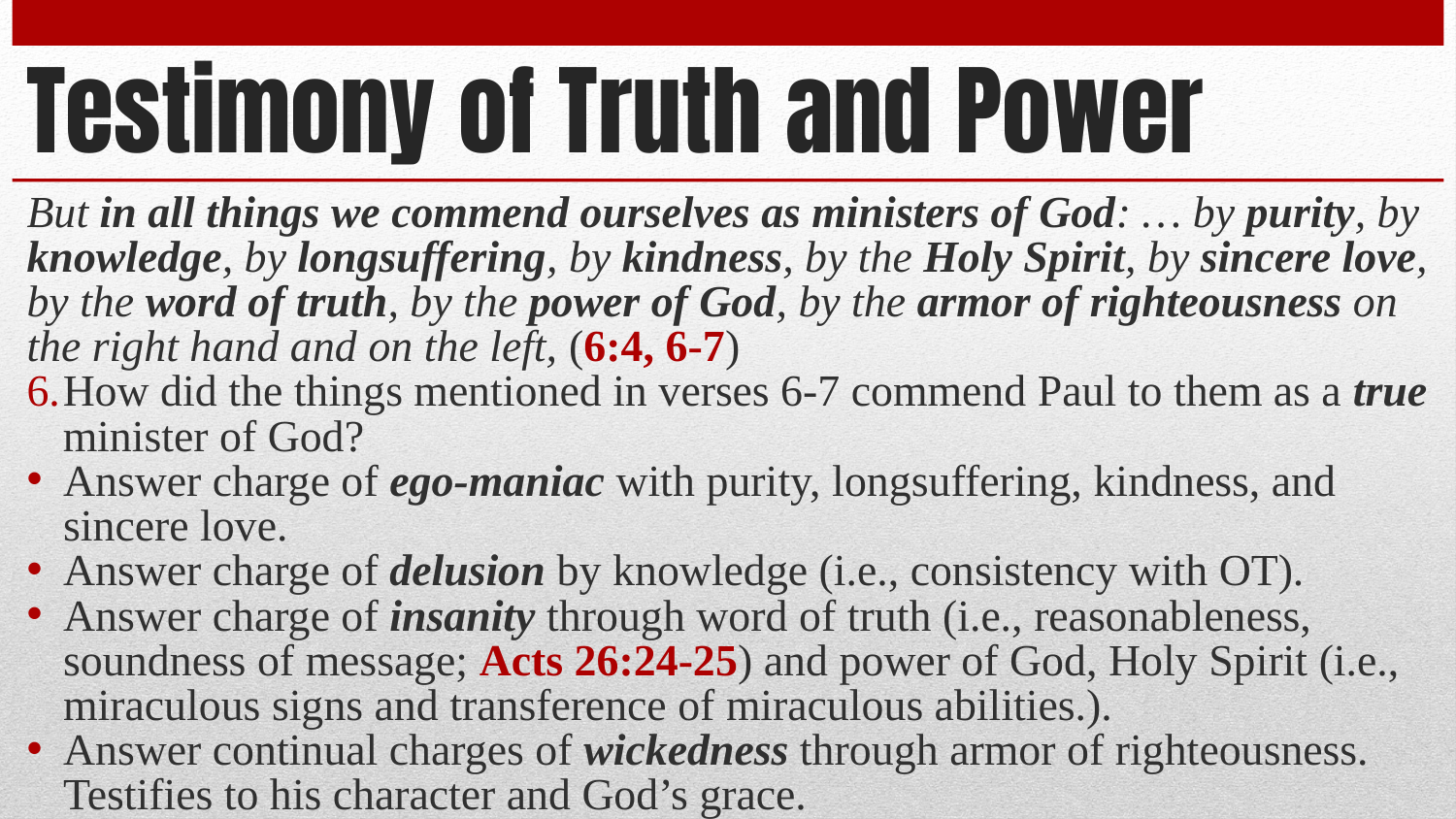

# Testimony of Truth and Power
But in all things we commend ourselves as ministers of God: … by purity, by knowledge, by longsuffering, by kindness, by the Holy Spirit, by sincere love, by the word of truth, by the power of God, by the armor of righteousness on the right hand and on the left, (6:4, 6-7)
How did the things mentioned in verses 6-7 commend Paul to them as a true minister of God?
Answer charge of ego-maniac with purity, longsuffering, kindness, and sincere love.
Answer charge of delusion by knowledge (i.e., consistency with OT).
Answer charge of insanity through word of truth (i.e., reasonableness, soundness of message; Acts 26:24-25) and power of God, Holy Spirit (i.e., miraculous signs and transference of miraculous abilities.).
Answer continual charges of wickedness through armor of righteousness.  Testifies to his character and God’s grace.